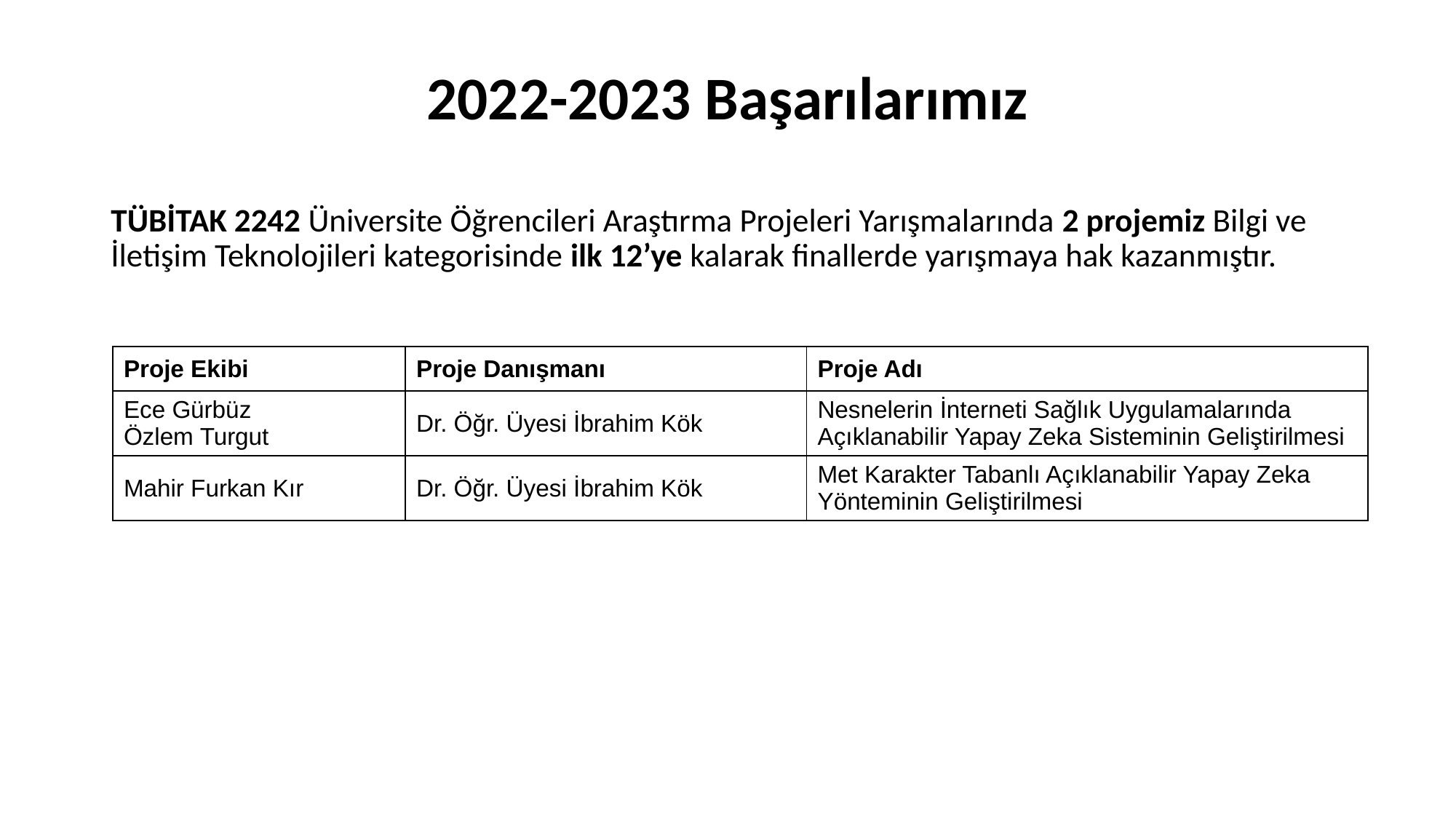

# 2022-2023 Başarılarımız
TÜBİTAK 2242 Üniversite Öğrencileri Araştırma Projeleri Yarışmalarında 2 projemiz Bilgi ve İletişim Teknolojileri kategorisinde ilk 12’ye kalarak finallerde yarışmaya hak kazanmıştır.
| Proje Ekibi | Proje Danışmanı | Proje Adı |
| --- | --- | --- |
| Ece Gürbüz Özlem Turgut | Dr. Öğr. Üyesi İbrahim Kök | Nesnelerin İnterneti Sağlık Uygulamalarında Açıklanabilir Yapay Zeka Sisteminin Geliştirilmesi |
| Mahir Furkan Kır | Dr. Öğr. Üyesi İbrahim Kök | Met Karakter Tabanlı Açıklanabilir Yapay Zeka Yönteminin Geliştirilmesi |